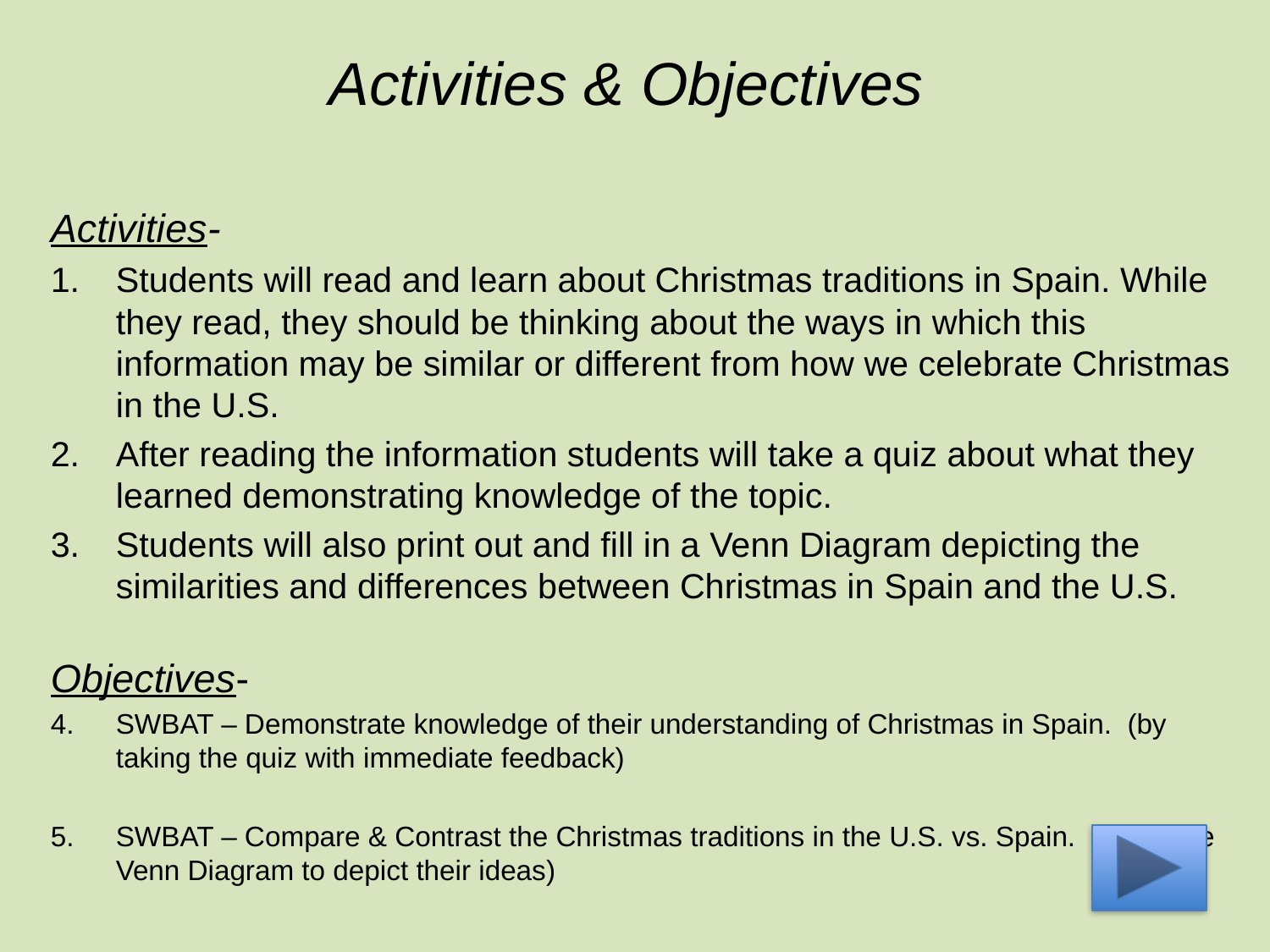

# Activities & Objectives
Activities-
Students will read and learn about Christmas traditions in Spain. While they read, they should be thinking about the ways in which this information may be similar or different from how we celebrate Christmas in the U.S.
After reading the information students will take a quiz about what they learned demonstrating knowledge of the topic.
Students will also print out and fill in a Venn Diagram depicting the similarities and differences between Christmas in Spain and the U.S.

Objectives-
SWBAT – Demonstrate knowledge of their understanding of Christmas in Spain.  (by taking the quiz with immediate feedback)

SWBAT – Compare & Contrast the Christmas traditions in the U.S. vs. Spain.  (using the Venn Diagram to depict their ideas)